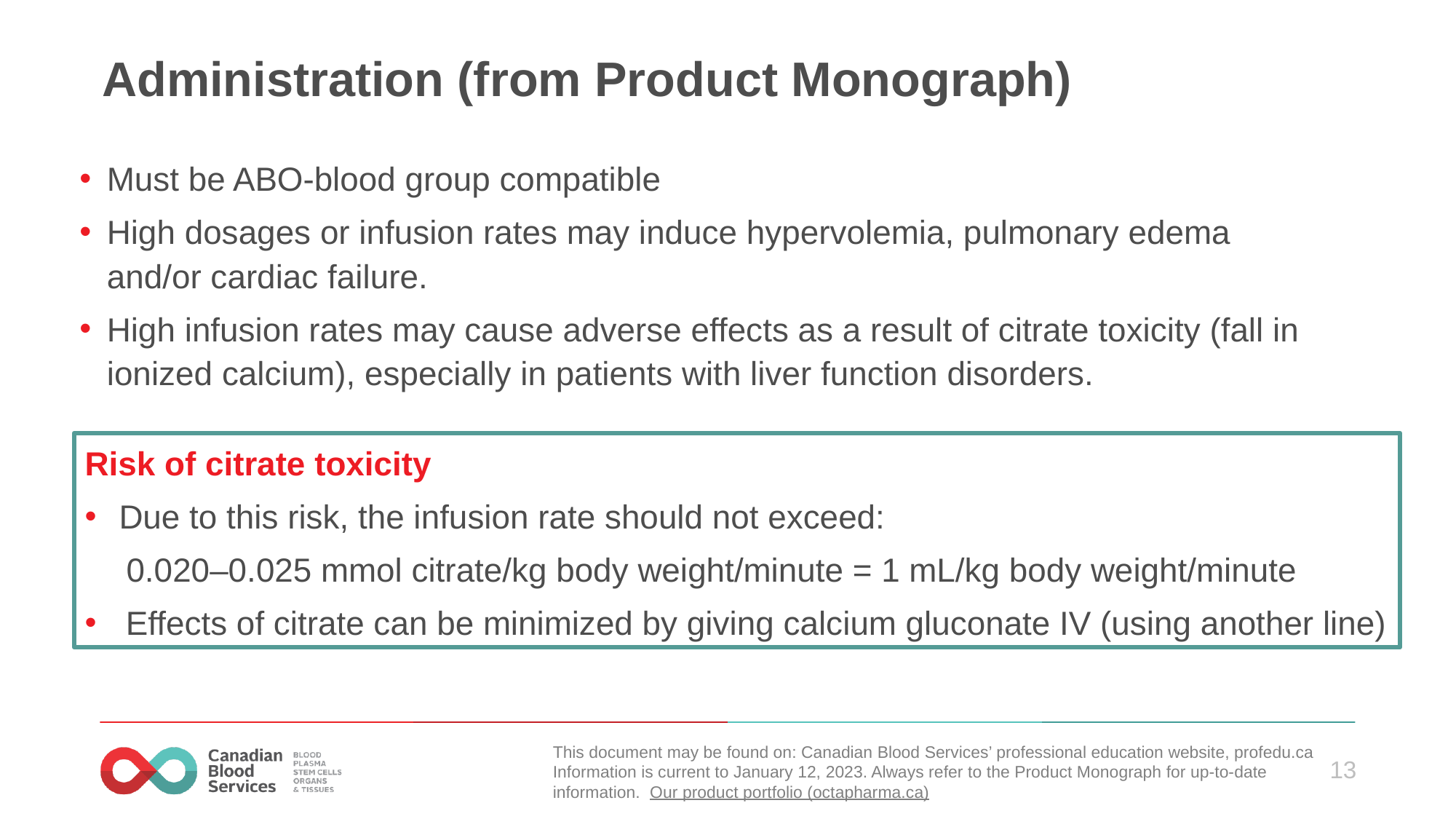

# Administration (from Product Monograph)
Must be ABO-blood group compatible
High dosages or infusion rates may induce hypervolemia, pulmonary edema and/or cardiac failure.
High infusion rates may cause adverse effects as a result of citrate toxicity (fall in ionized calcium), especially in patients with liver function disorders.
Risk of citrate toxicity
Due to this risk, the infusion rate should not exceed:
 	0.020–0.025 mmol citrate/kg body weight/minute = 1 mL/kg body weight/minute
Effects of citrate can be minimized by giving calcium gluconate IV (using another line)
This document may be found on: Canadian Blood Services’ professional education website, profedu.ca​
Information is current to January 12, 2023. Always refer to the Product Monograph for up-to-date information.  Our product portfolio (octapharma.ca)​